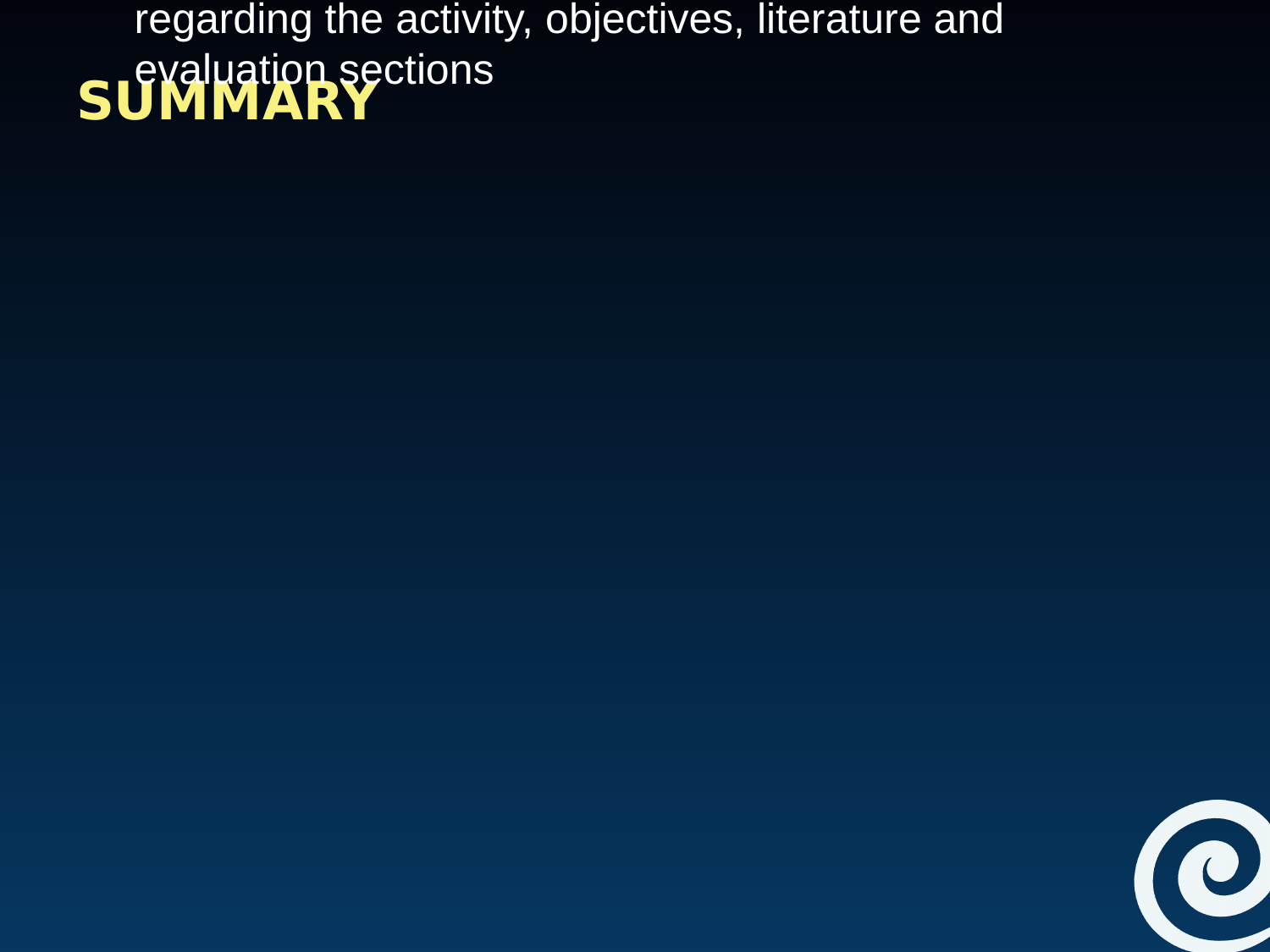

COSEE Networked Ocean World (COSEE NOW) has created a suite of new online resources for scientists, which compliments and enhances our existing social networking portal (http://coseenow.net)
The “BI Wizard” provides a user interface that guides users through a series of well-defined steps necessary for the construction and implementation of a broader impact statement
Scientist feedback has been very positive, especially regarding the activity, objectives, literature and evaluation sections

# SUMMARY